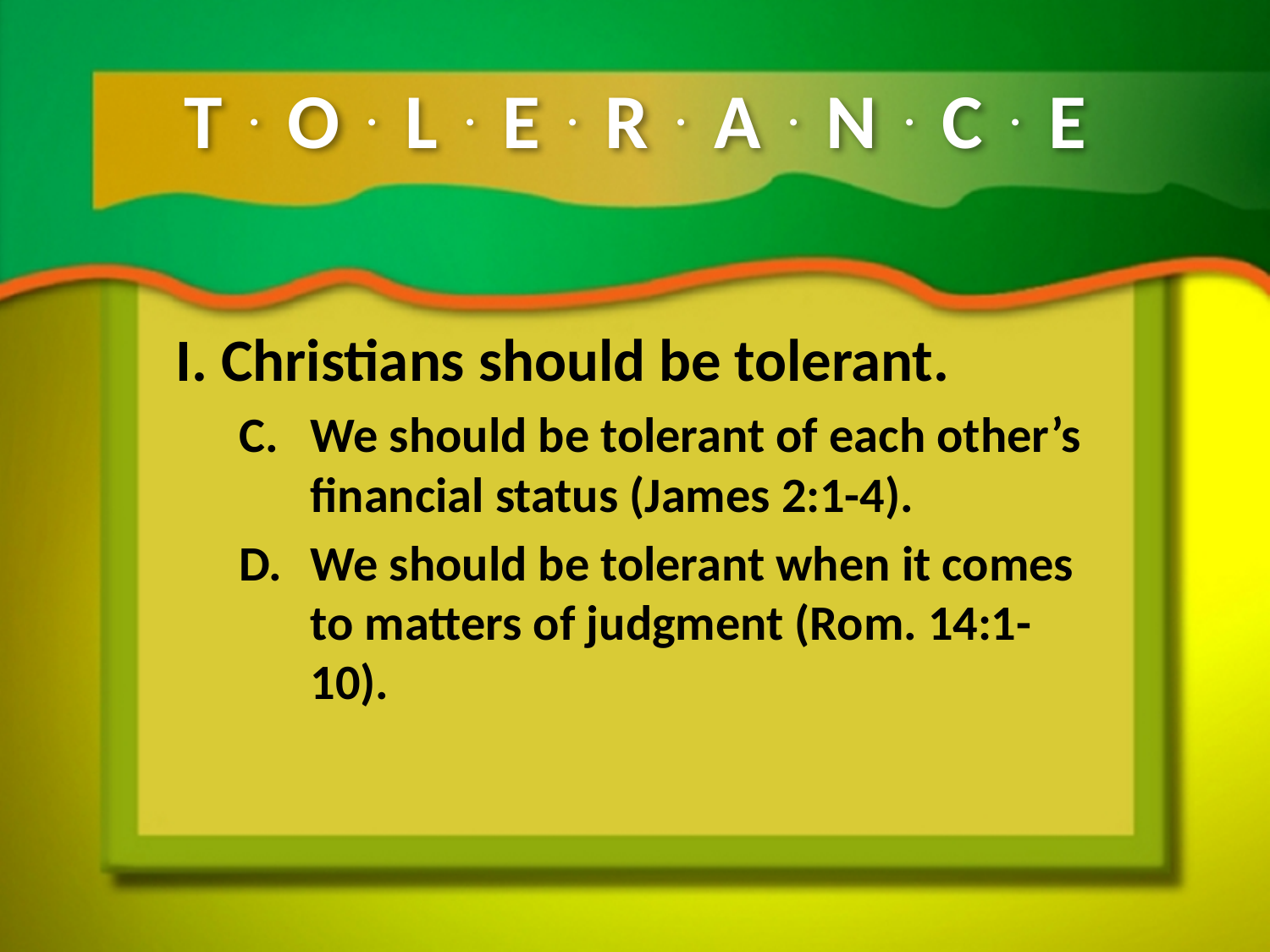

# T.O.L.E.R.A.N.C.E
I. Christians should be tolerant.
We should be tolerant of each other’s financial status (James 2:1-4).
We should be tolerant when it comes to matters of judgment (Rom. 14:1-10).